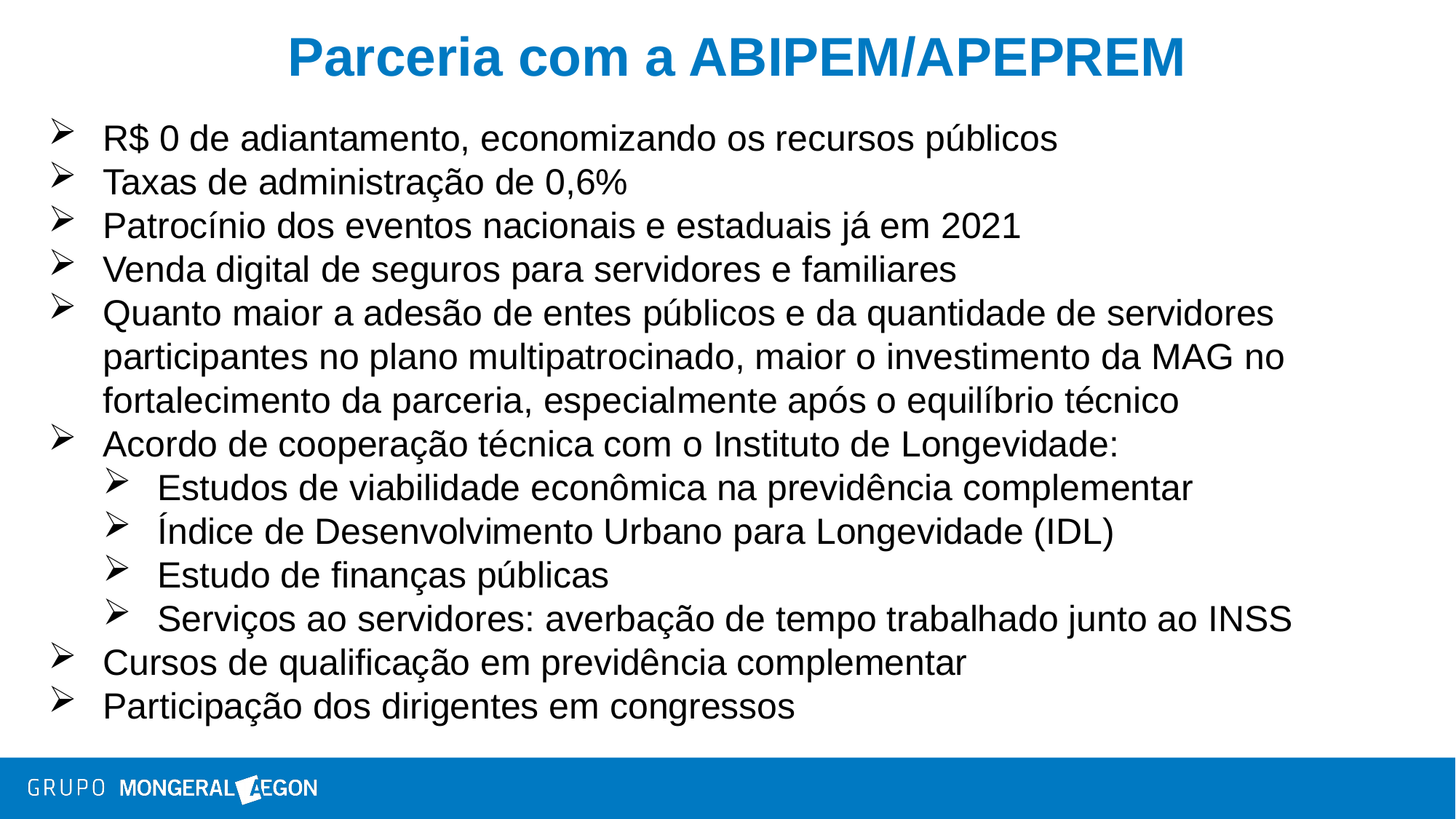

Parceria com a ABIPEM/APEPREM
R$ 0 de adiantamento, economizando os recursos públicos
Taxas de administração de 0,6%
Patrocínio dos eventos nacionais e estaduais já em 2021
Venda digital de seguros para servidores e familiares
Quanto maior a adesão de entes públicos e da quantidade de servidores participantes no plano multipatrocinado, maior o investimento da MAG no fortalecimento da parceria, especialmente após o equilíbrio técnico
Acordo de cooperação técnica com o Instituto de Longevidade:
Estudos de viabilidade econômica na previdência complementar
Índice de Desenvolvimento Urbano para Longevidade (IDL)
Estudo de finanças públicas
Serviços ao servidores: averbação de tempo trabalhado junto ao INSS
Cursos de qualificação em previdência complementar
Participação dos dirigentes em congressos